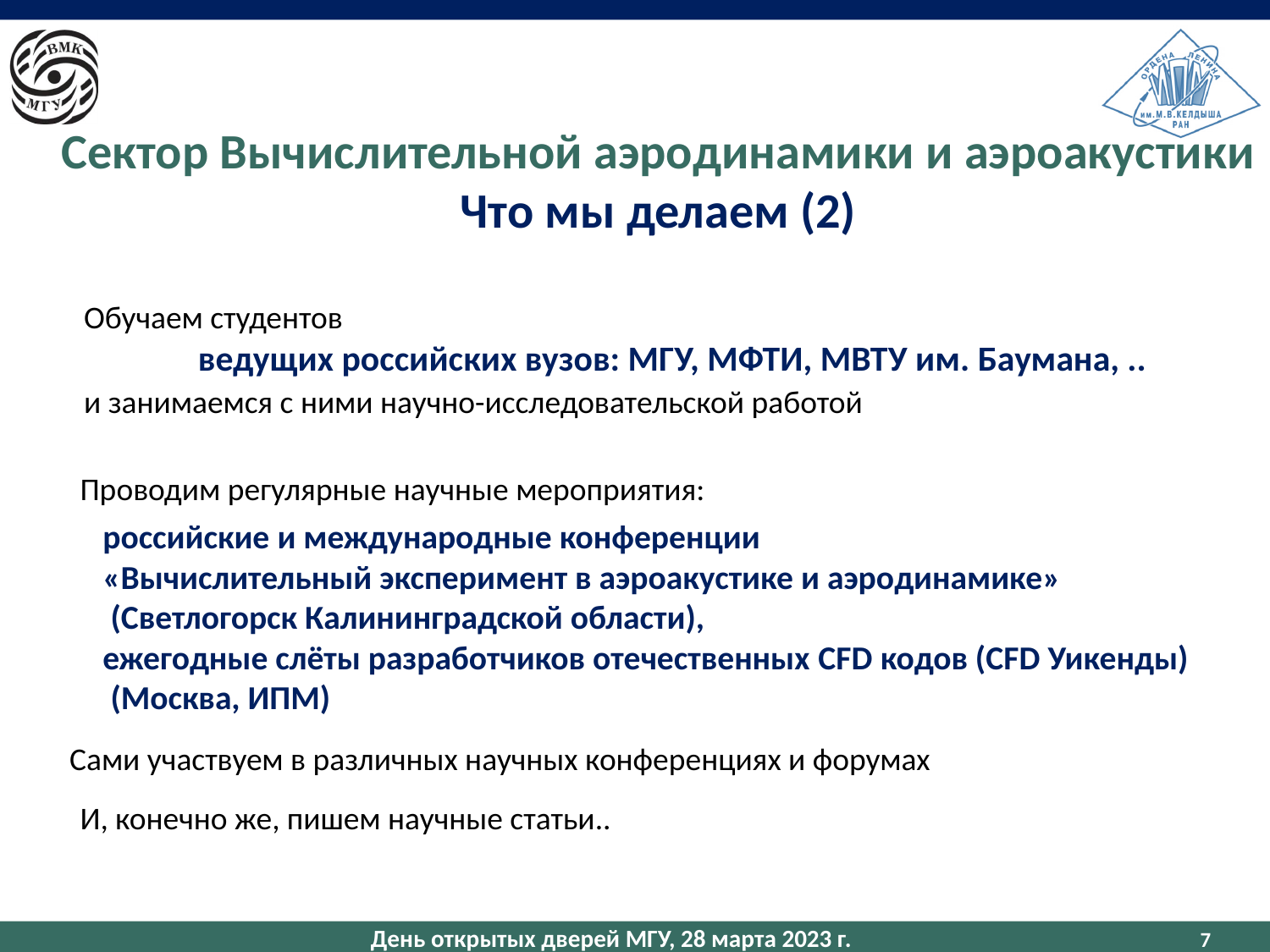

Сектор Вычислительной аэродинамики и аэроакустики
Что мы делаем (2)
Обучаем студентов
ведущих российских вузов: МГУ, МФТИ, МВТУ им. Баумана, ..
и занимаемся с ними научно-исследовательской работой
Проводим регулярные научные мероприятия:

   российские и международные конференции
   «Вычислительный эксперимент в аэроакустике и аэродинамике»
    (Светлогорск Калининградской области),
   ежегодные слёты разработчиков отечественных CFD кодов (CFD Уикенды)
    (Москва, ИПМ)
Сами участвуем в различных научных конференциях и форумах
И, конечно же, пишем научные статьи..